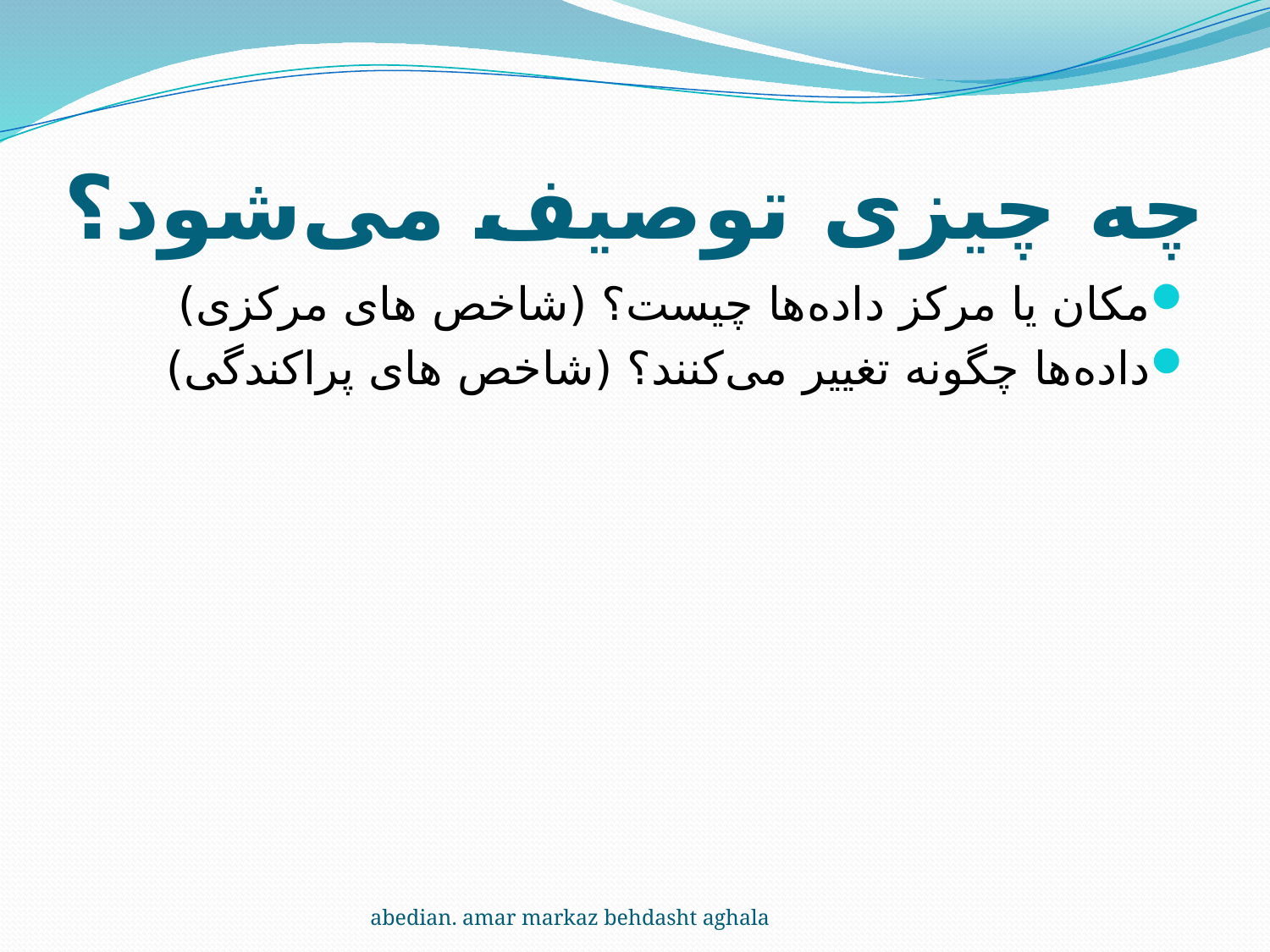

# چه چیزی توصیف می‌شود؟
مکان یا مرکز داده‌ها چیست؟ (شاخص های مرکزی)
داده‌ها چگونه تغییر می‌کنند؟ (شاخص های پراکندگی)
abedian. amar markaz behdasht aghala